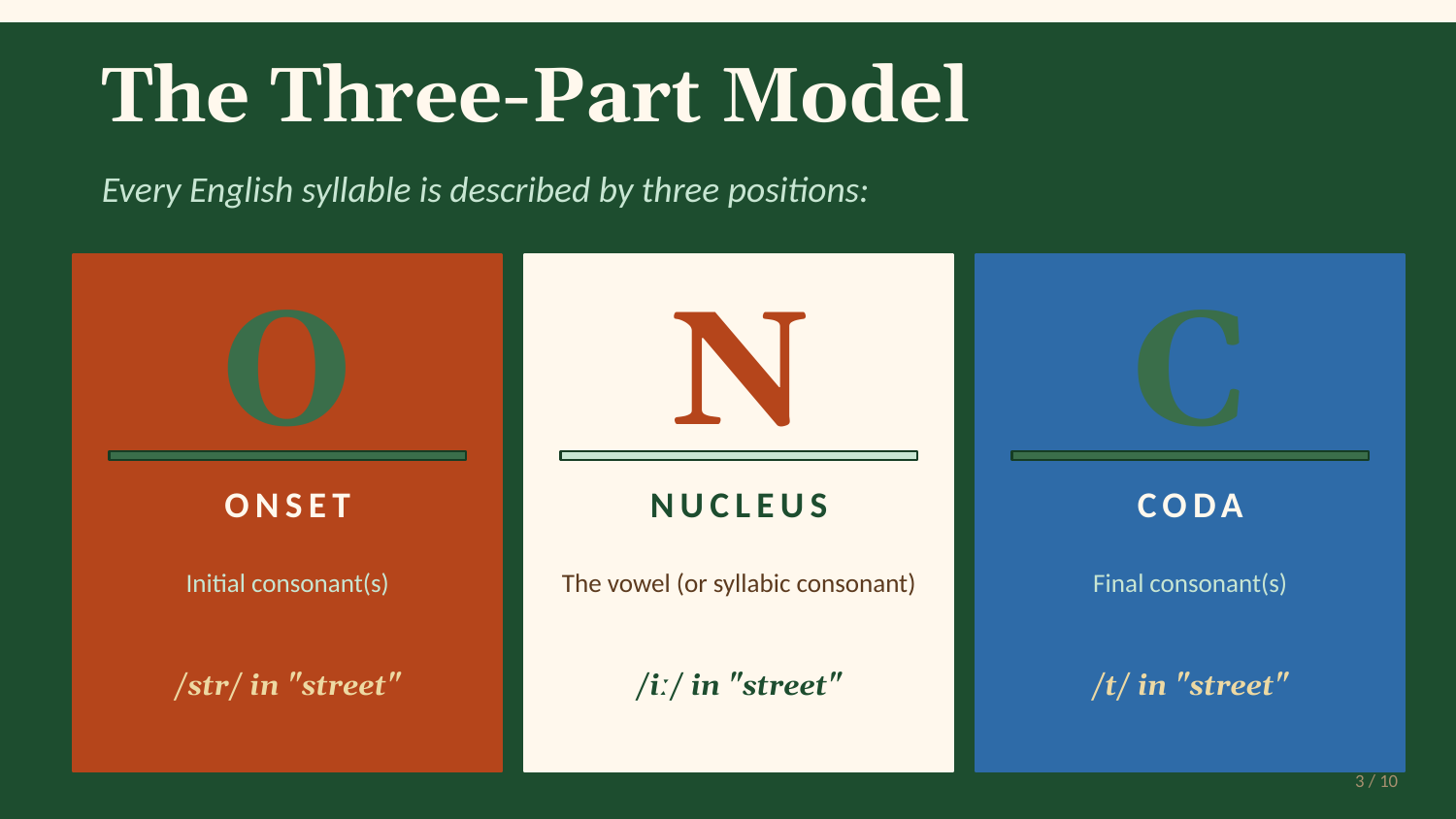

The Three-Part Model
Every English syllable is described by three positions:

O
N
C

ONSET
NUCLEUS
CODA
Initial consonant(s)
The vowel (or syllabic consonant)
Final consonant(s)
/str/ in "street"
/iː/ in "street"
/t/ in "street"
3 / 10